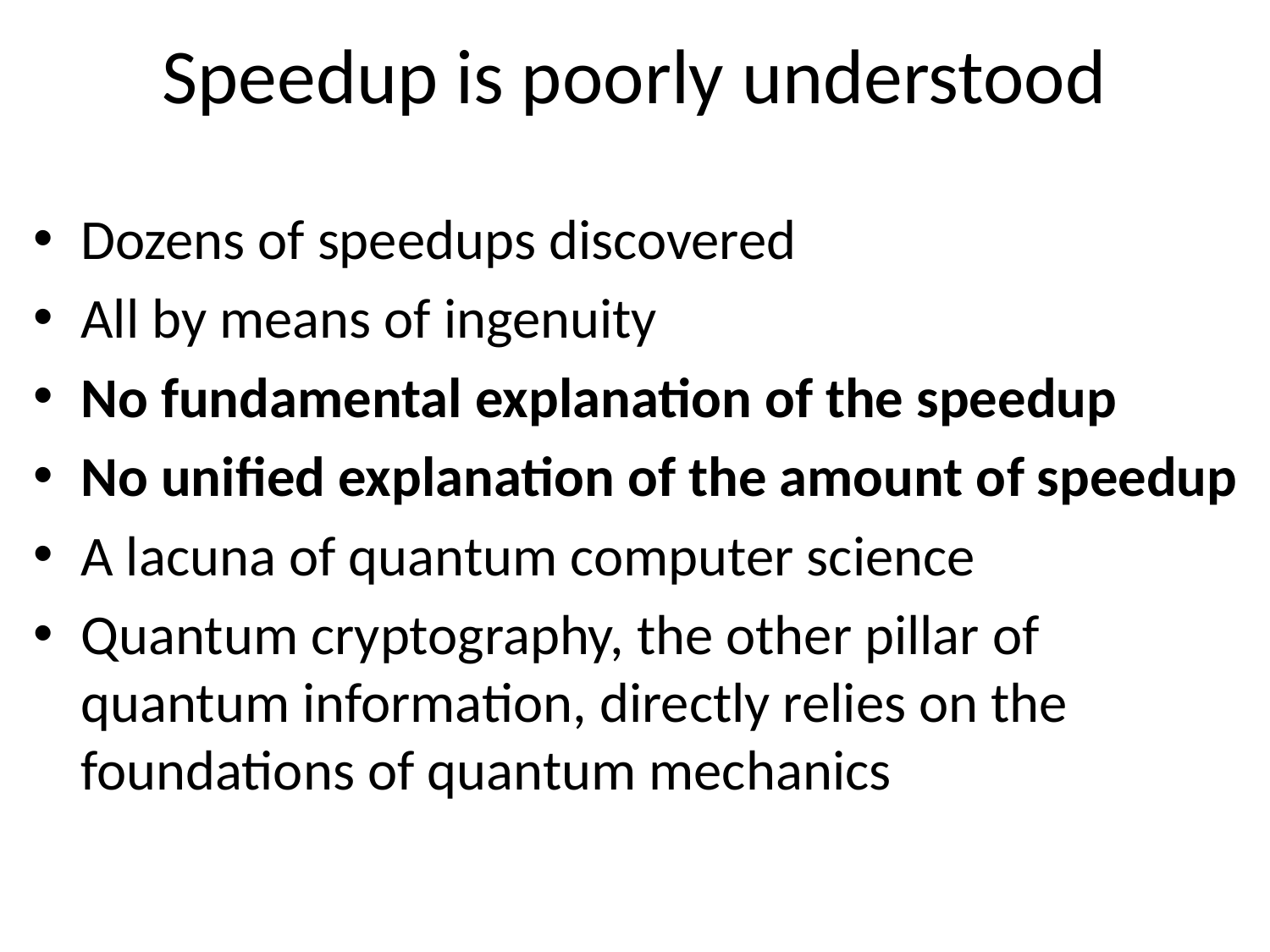

# Speedup is poorly understood
Dozens of speedups discovered
All by means of ingenuity
No fundamental explanation of the speedup
No unified explanation of the amount of speedup
A lacuna of quantum computer science
Quantum cryptography, the other pillar of quantum information, directly relies on the foundations of quantum mechanics